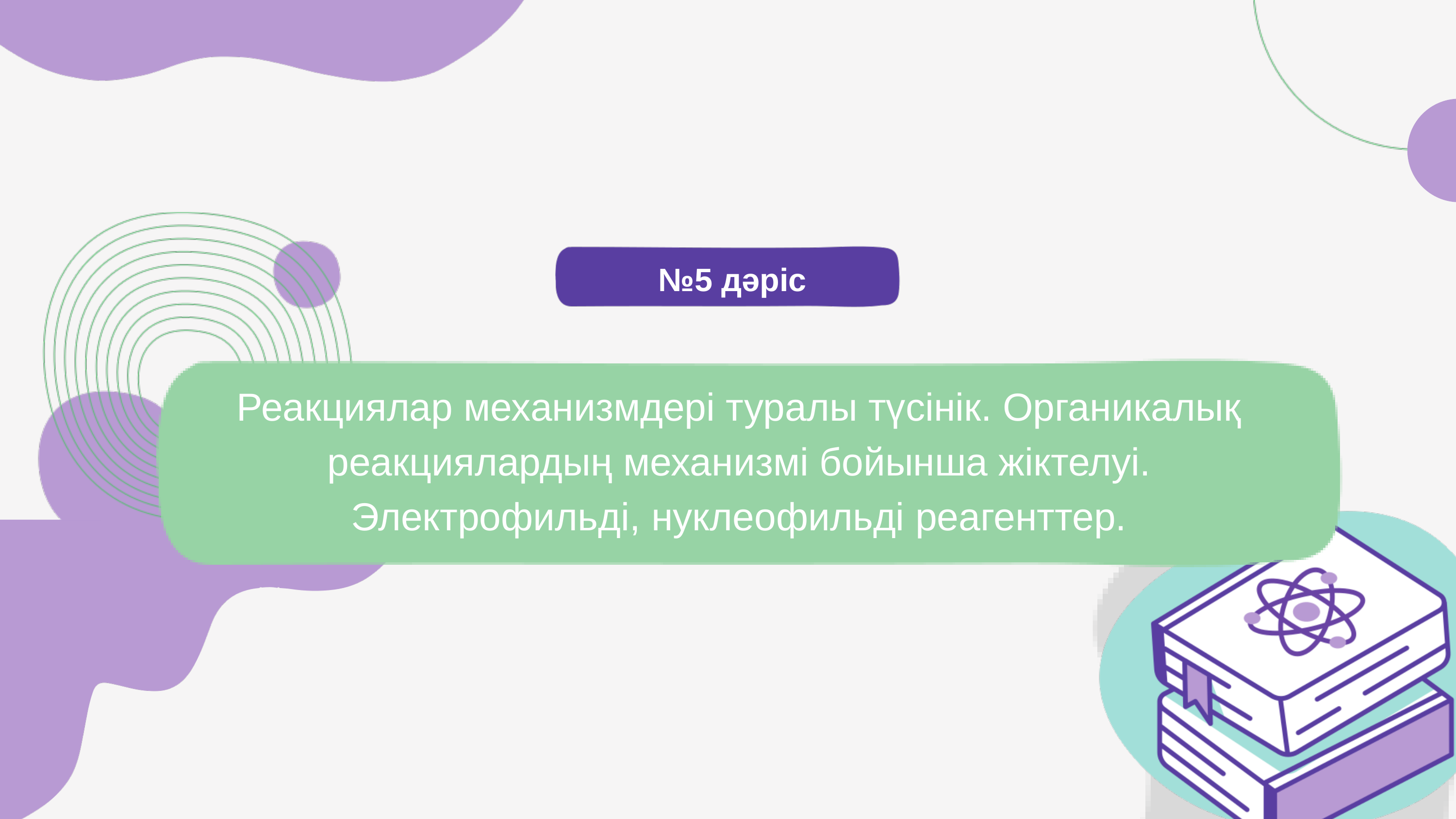

№5 дәріс

Реакциялар механизмдері туралы түсінік. Органикалық реакциялардың механизмі бойынша жіктелуі. Электрофильді, нуклеофильді реагенттер.